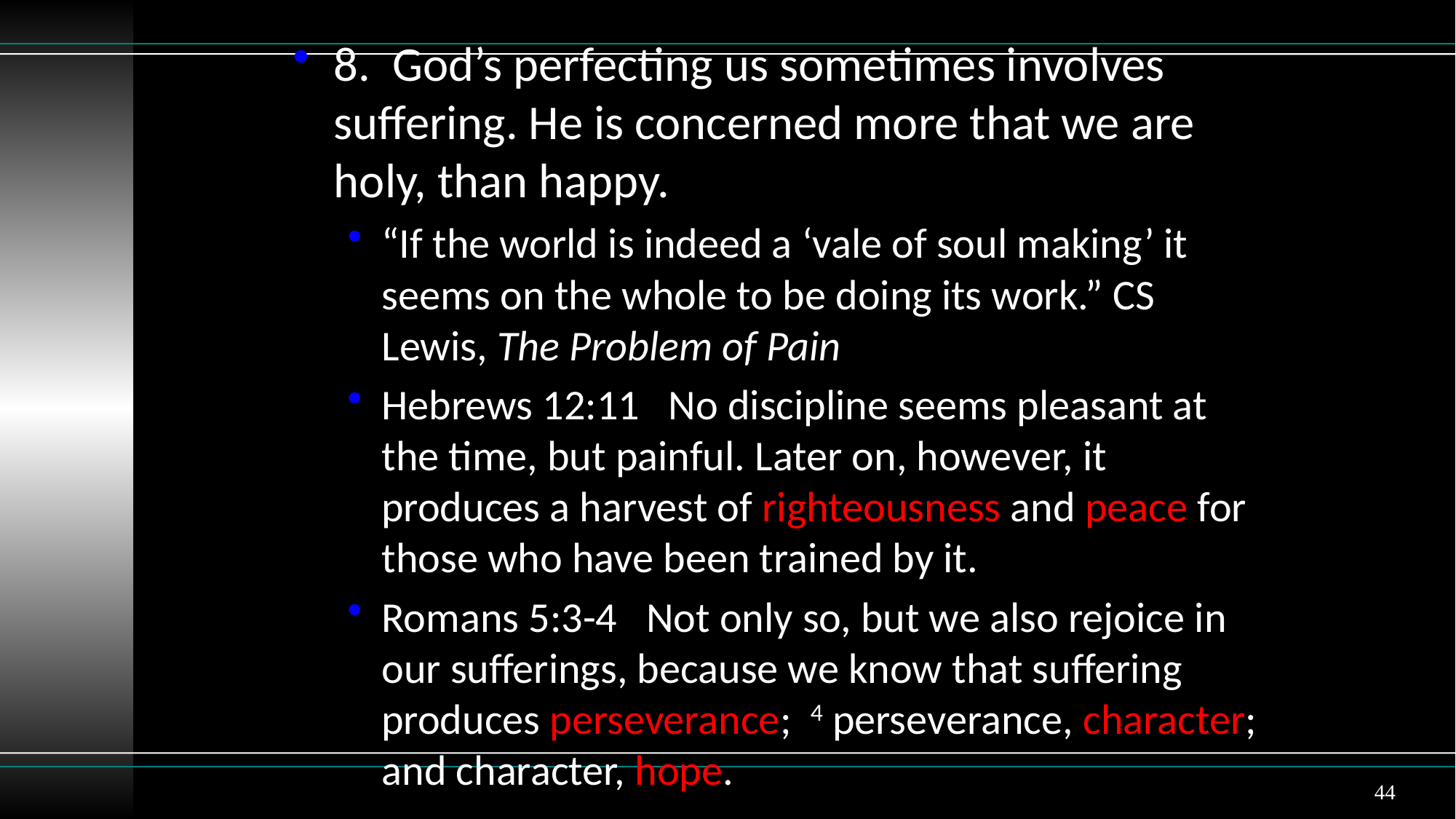

8.  God’s perfecting us sometimes involves suffering. He is concerned more that we are holy, than happy.
“If the world is indeed a ‘vale of soul making’ it seems on the whole to be doing its work.” CS Lewis, The Problem of Pain
Hebrews 12:11   No discipline seems pleasant at the time, but painful. Later on, however, it produces a harvest of righteousness and peace for those who have been trained by it.
Romans 5:3-4   Not only so, but we also rejoice in our sufferings, because we know that suffering produces perseverance;  4 perseverance, character; and character, hope.

44